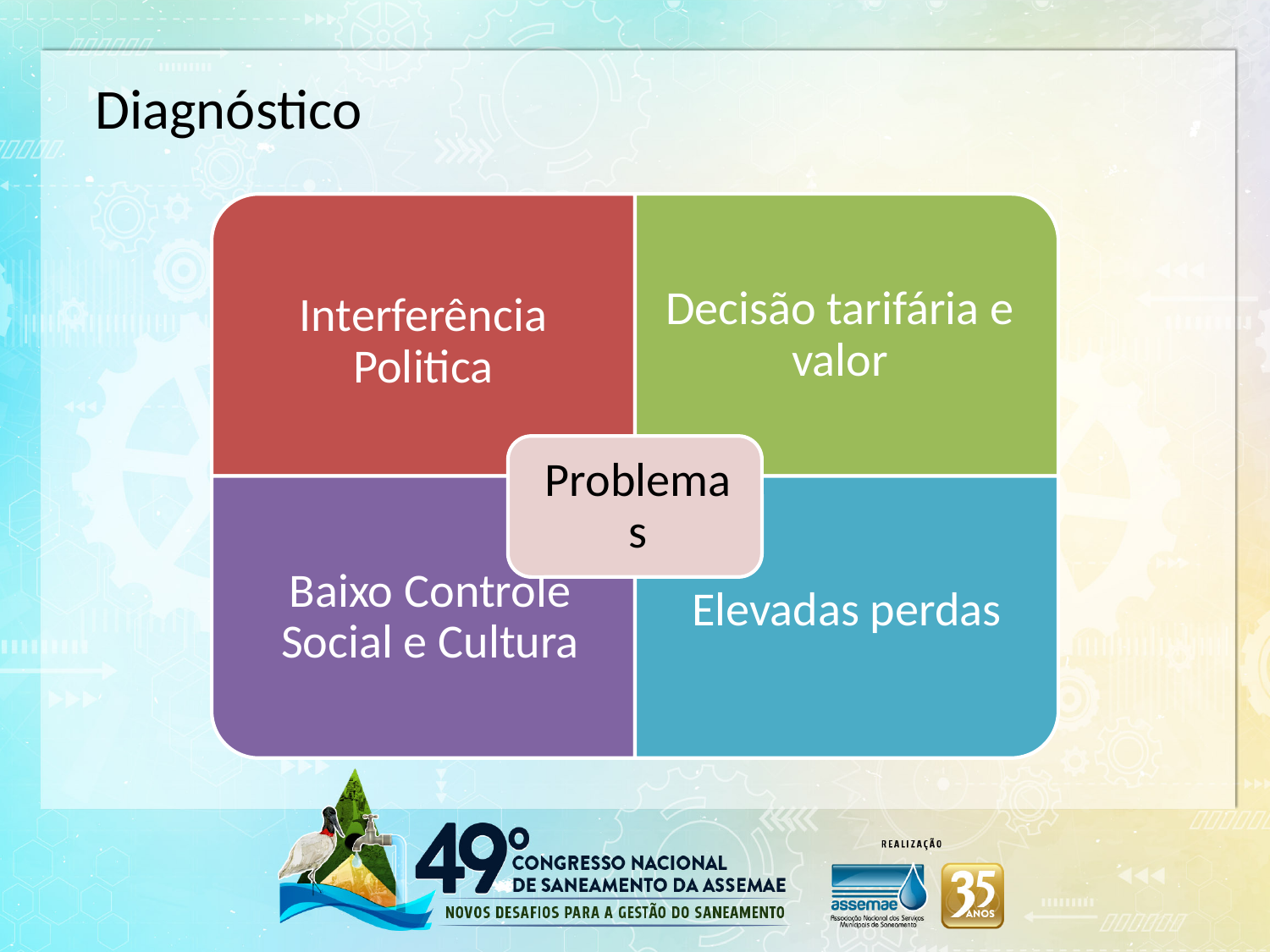

Diagnóstico
Interferência Politica
Decisão tarifária e valor
Baixo Controle Social e Cultura
Elevadas perdas
Problemas